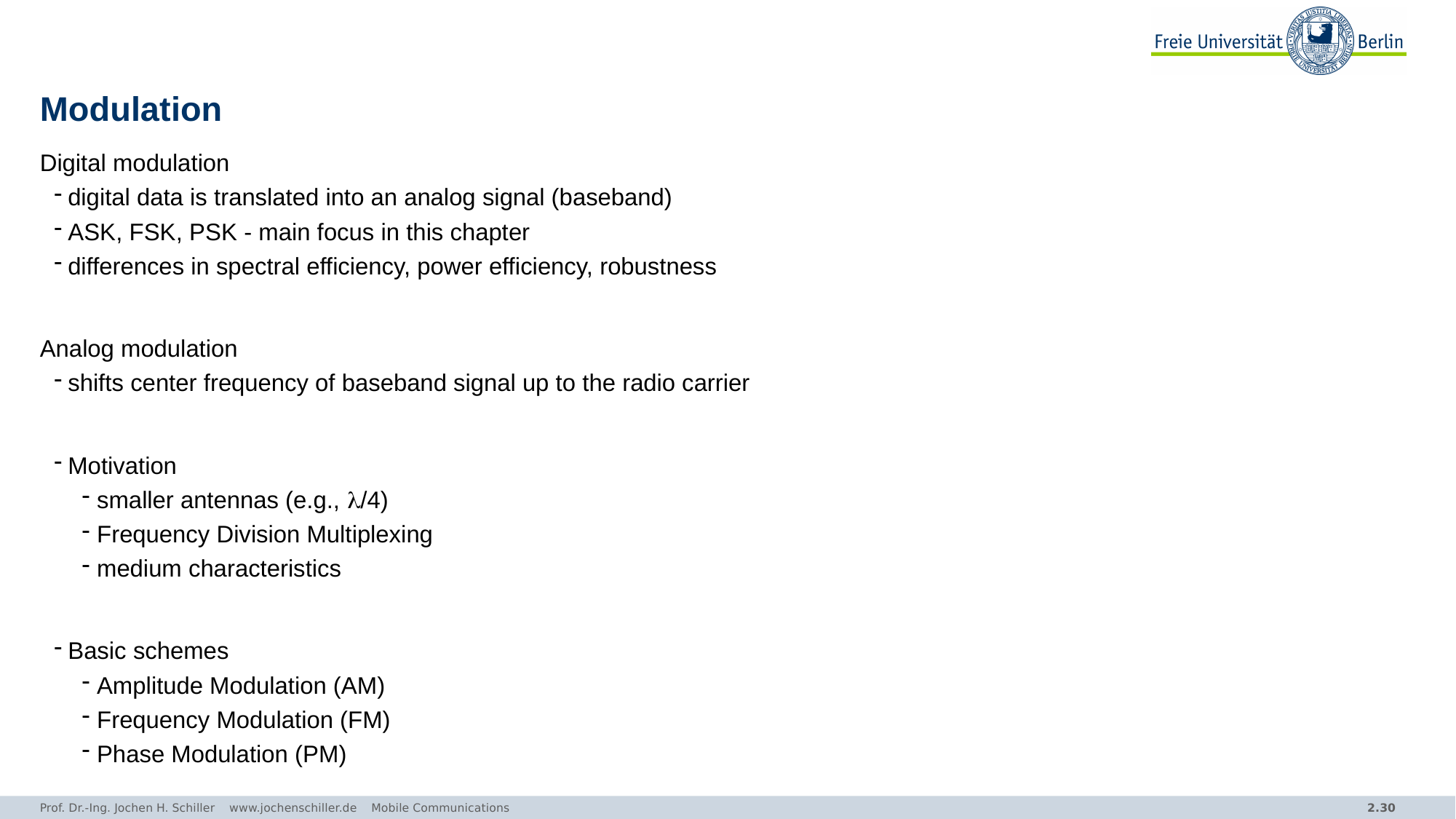

# Modulation
Digital modulation
digital data is translated into an analog signal (baseband)
ASK, FSK, PSK - main focus in this chapter
differences in spectral efficiency, power efficiency, robustness

Analog modulation
shifts center frequency of baseband signal up to the radio carrier

Motivation
smaller antennas (e.g., λ/4)
Frequency Division Multiplexing
medium characteristics

Basic schemes
Amplitude Modulation (AM)
Frequency Modulation (FM)
Phase Modulation (PM)
Prof. Dr.-Ing. Jochen H. Schiller    www.jochenschiller.de    Mobile Communications